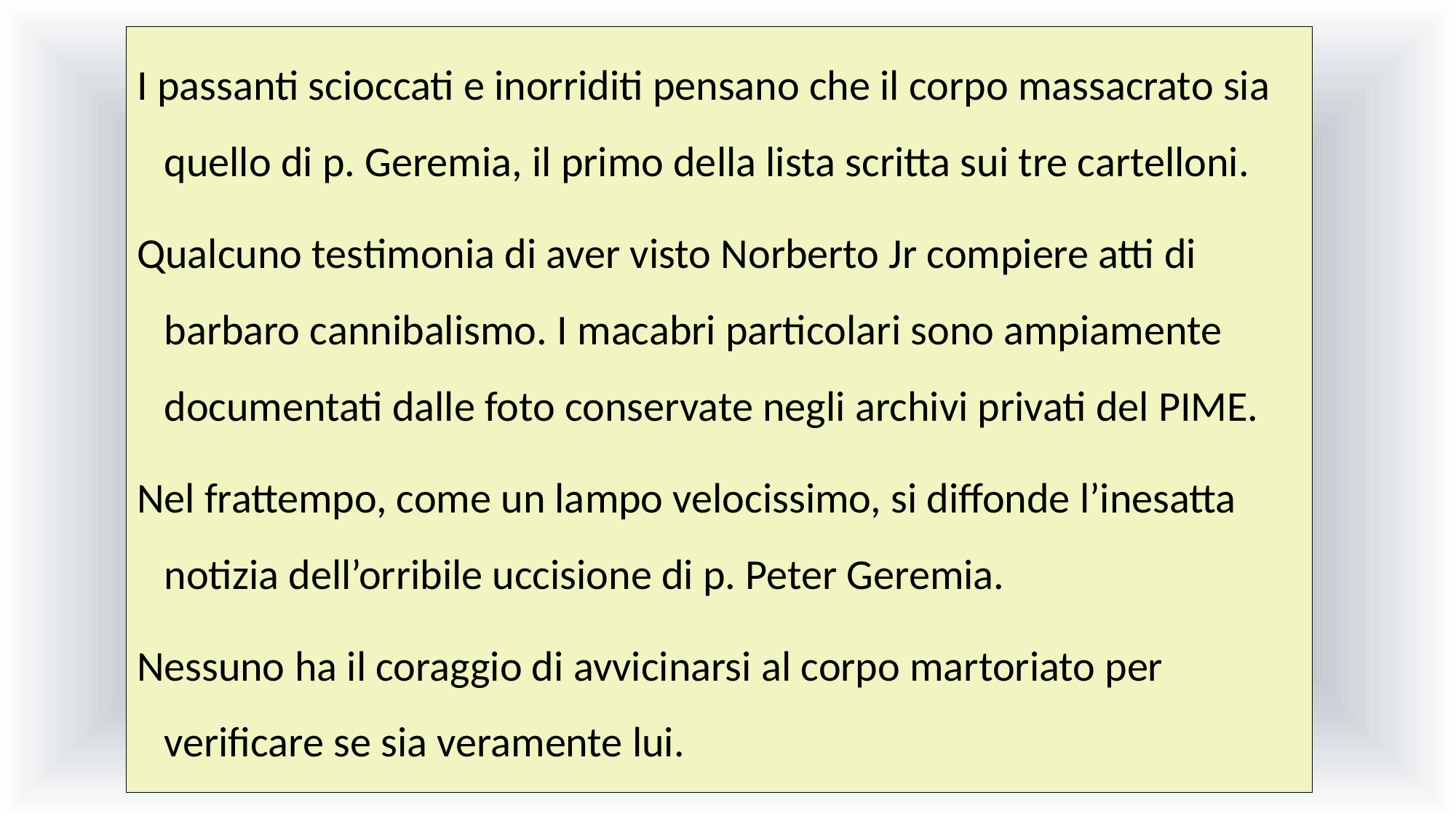

I passanti scioccati e inorriditi pensano che il corpo massacrato sia quello di p. Geremia, il primo della lista scritta sui tre cartelloni.
Qualcuno testimonia di aver visto Norberto Jr compiere atti di barbaro cannibalismo. I macabri particolari sono ampiamente documentati dalle foto conservate negli archivi privati del PIME.
Nel frattempo, come un lampo velocissimo, si diffonde l’inesatta notizia dell’orribile uccisione di p. Peter Geremia.
Nessuno ha il coraggio di avvicinarsi al corpo martoriato per verificare se sia veramente lui.